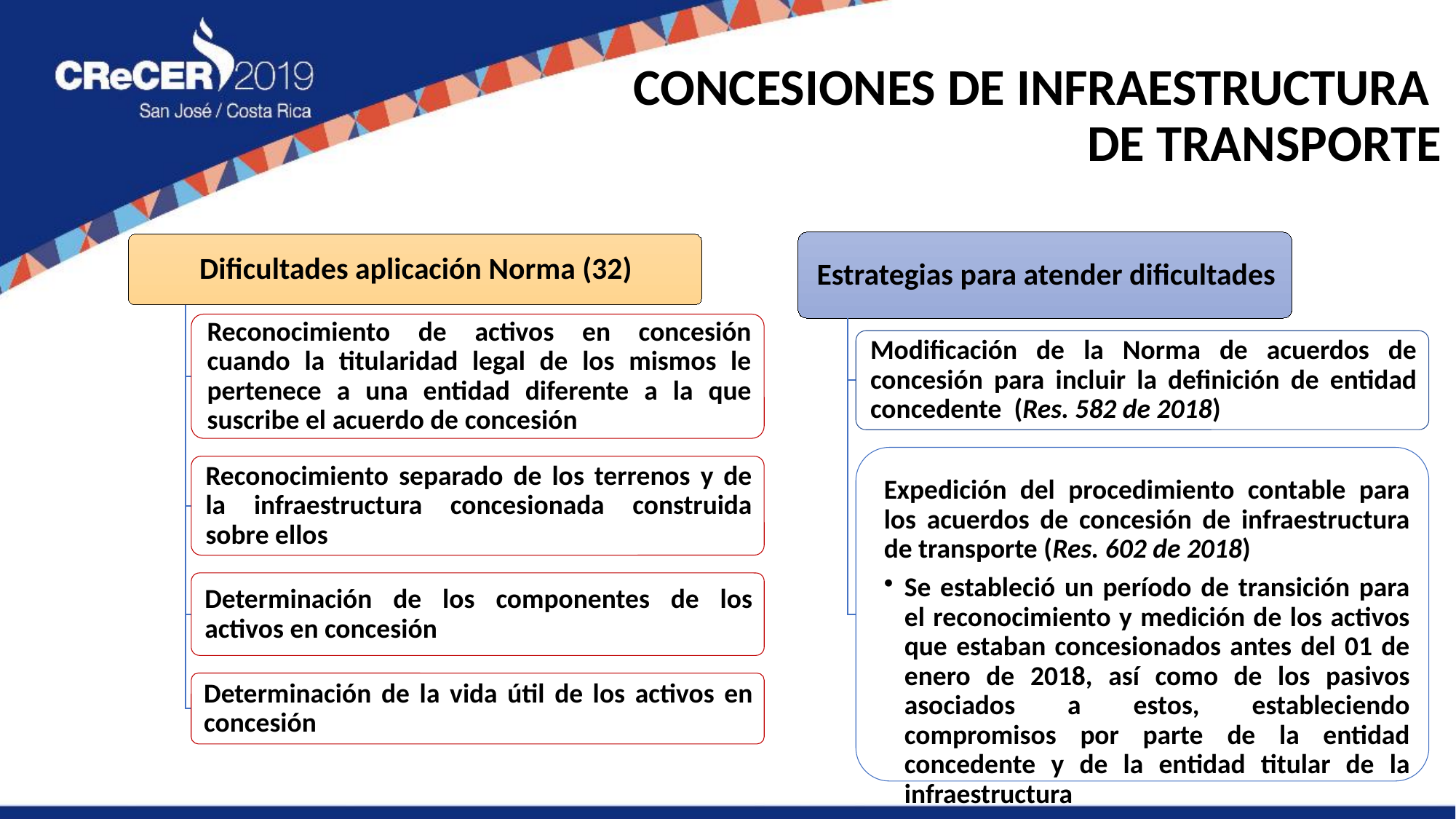

CONCESIONES DE INFRAESTRUCTURA
DE TRANSPORTE
Dificultades aplicación Norma (32)
Reconocimiento de activos en concesión cuando la titularidad legal de los mismos le pertenece a una entidad diferente a la que suscribe el acuerdo de concesión
Reconocimiento separado de los terrenos y de la infraestructura concesionada construida sobre ellos
Determinación de los componentes de los activos en concesión
Determinación de la vida útil de los activos en concesión
Estrategias para atender dificultades
Modificación de la Norma de acuerdos de concesión para incluir la definición de entidad concedente  (Res. 582 de 2018)
Expedición del procedimiento contable para los acuerdos de concesión de infraestructura de transporte (Res. 602 de 2018)
Se estableció un período de transición para el reconocimiento y medición de los activos que estaban concesionados antes del 01 de enero de 2018, así como de los pasivos asociados a estos, estableciendo compromisos por parte de la entidad concedente y de la entidad titular de la infraestructura